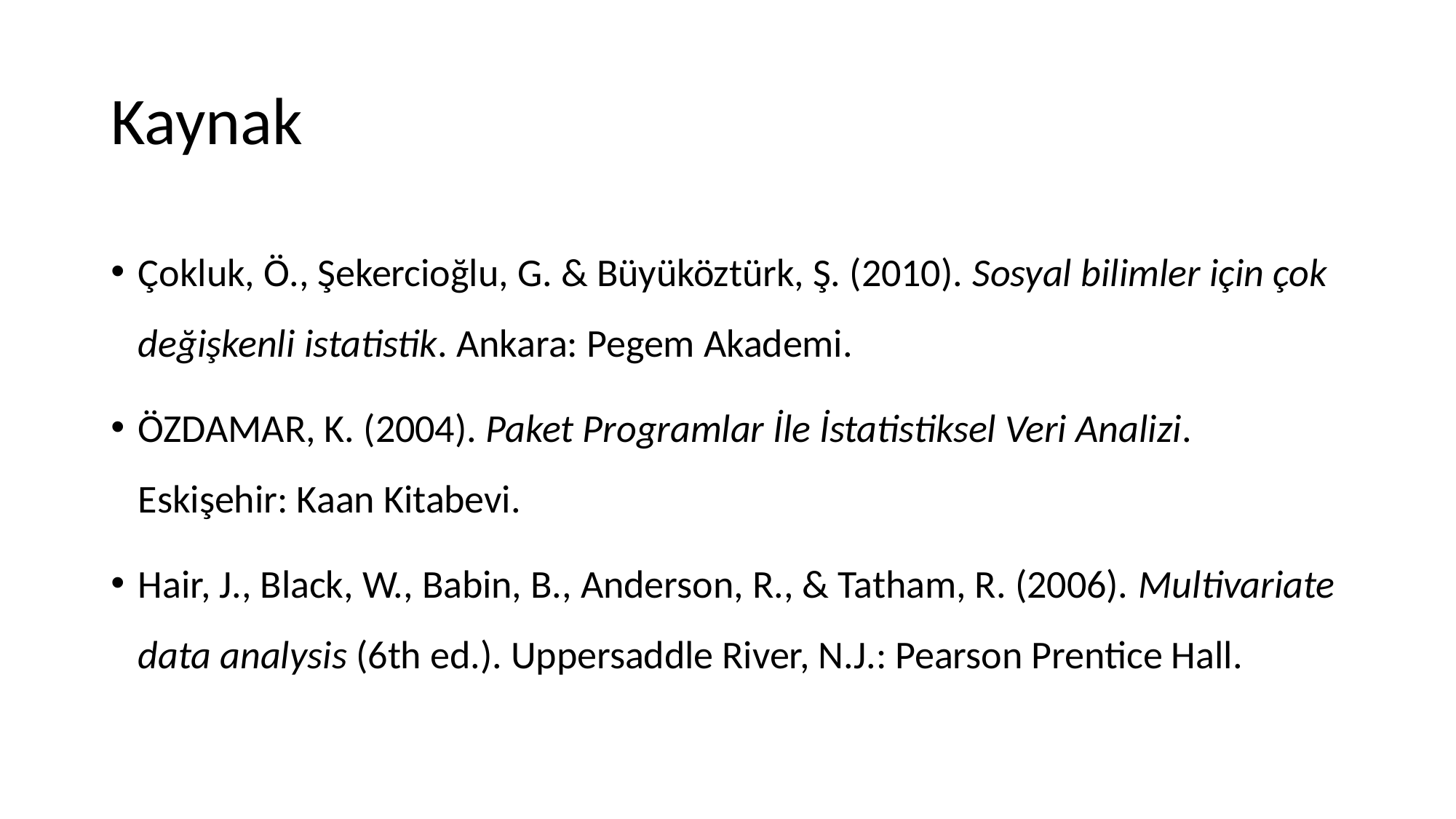

# Kaynak
Çokluk, Ö., Şekercioğlu, G. & Büyüköztürk, Ş. (2010). Sosyal bilimler için çok değişkenli istatistik. Ankara: Pegem Akademi.
ÖZDAMAR, K. (2004). Paket Programlar İle İstatistiksel Veri Analizi. Eskişehir: Kaan Kitabevi.
Hair, J., Black, W., Babin, B., Anderson, R., & Tatham, R. (2006). Multivariate data analysis (6th ed.). Uppersaddle River, N.J.: Pearson Prentice Hall.